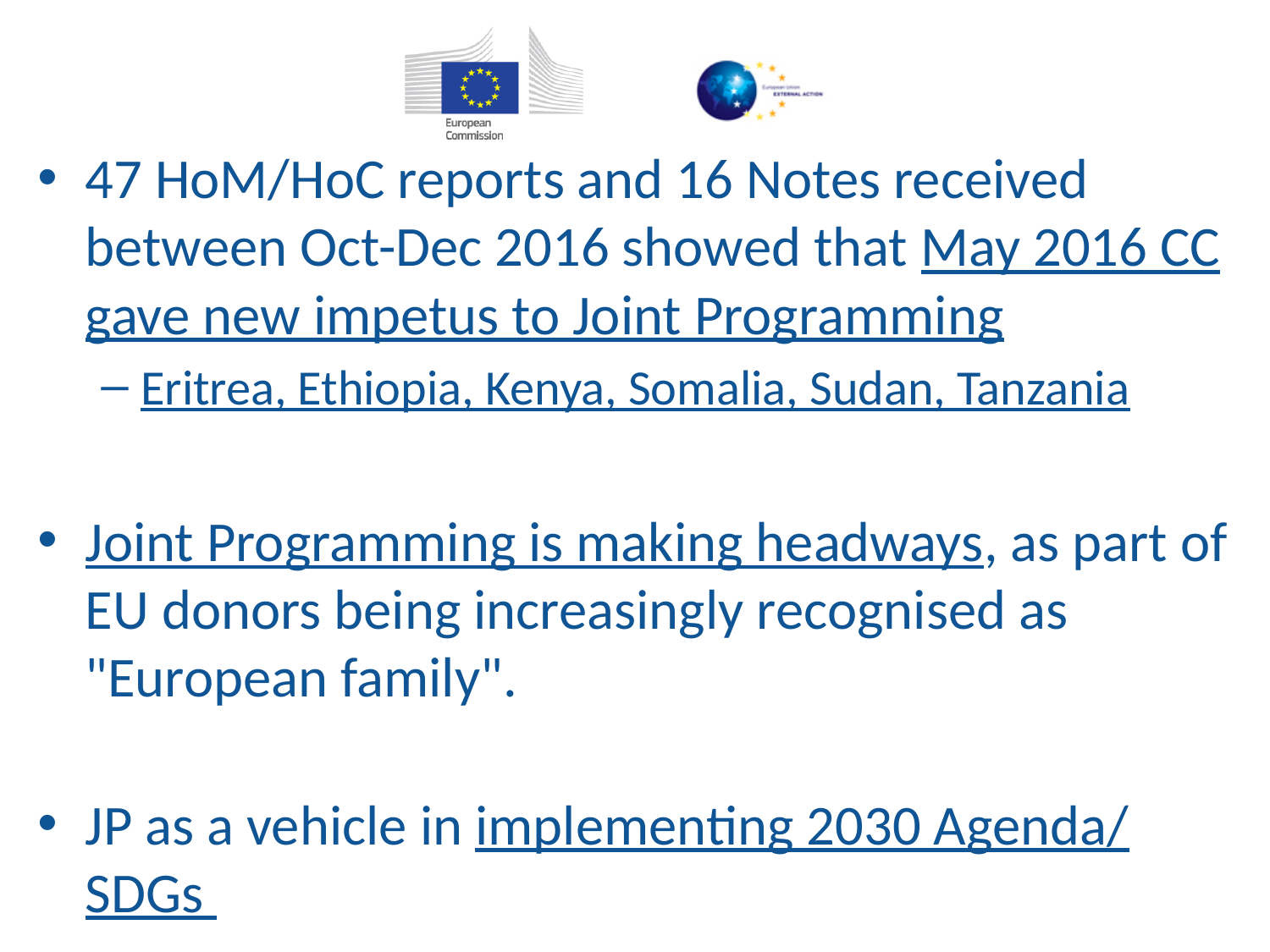

47 HoM/HoC reports and 16 Notes received between Oct-Dec 2016 showed that May 2016 CC gave new impetus to Joint Programming
Eritrea, Ethiopia, Kenya, Somalia, Sudan, Tanzania

Joint Programming is making headways, as part of EU donors being increasingly recognised as "European family".

JP as a vehicle in implementing 2030 Agenda/ SDGs